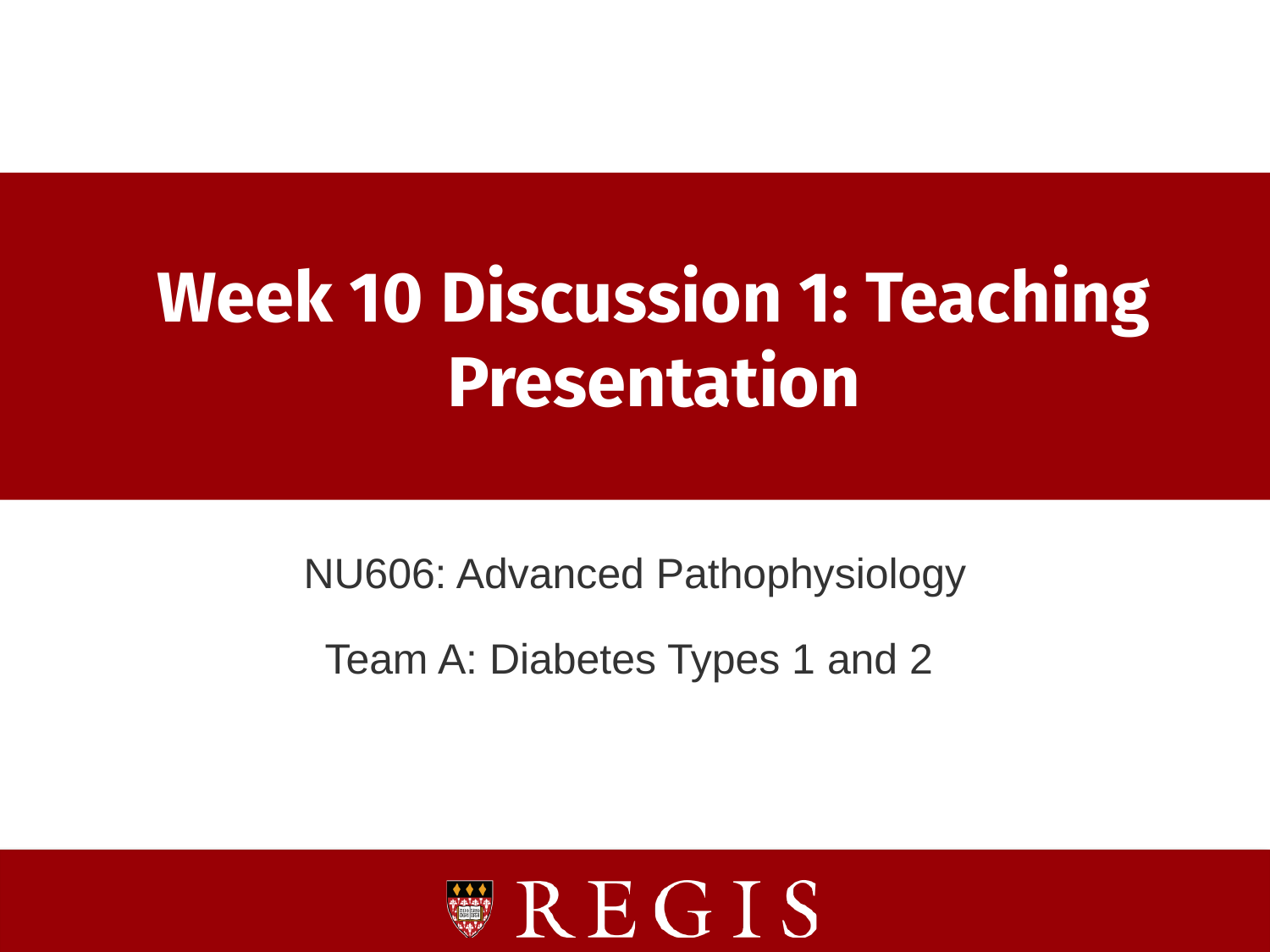

# Week 10 Discussion 1: Teaching Presentation
NU606: Advanced Pathophysiology
Team A: Diabetes Types 1 and 2